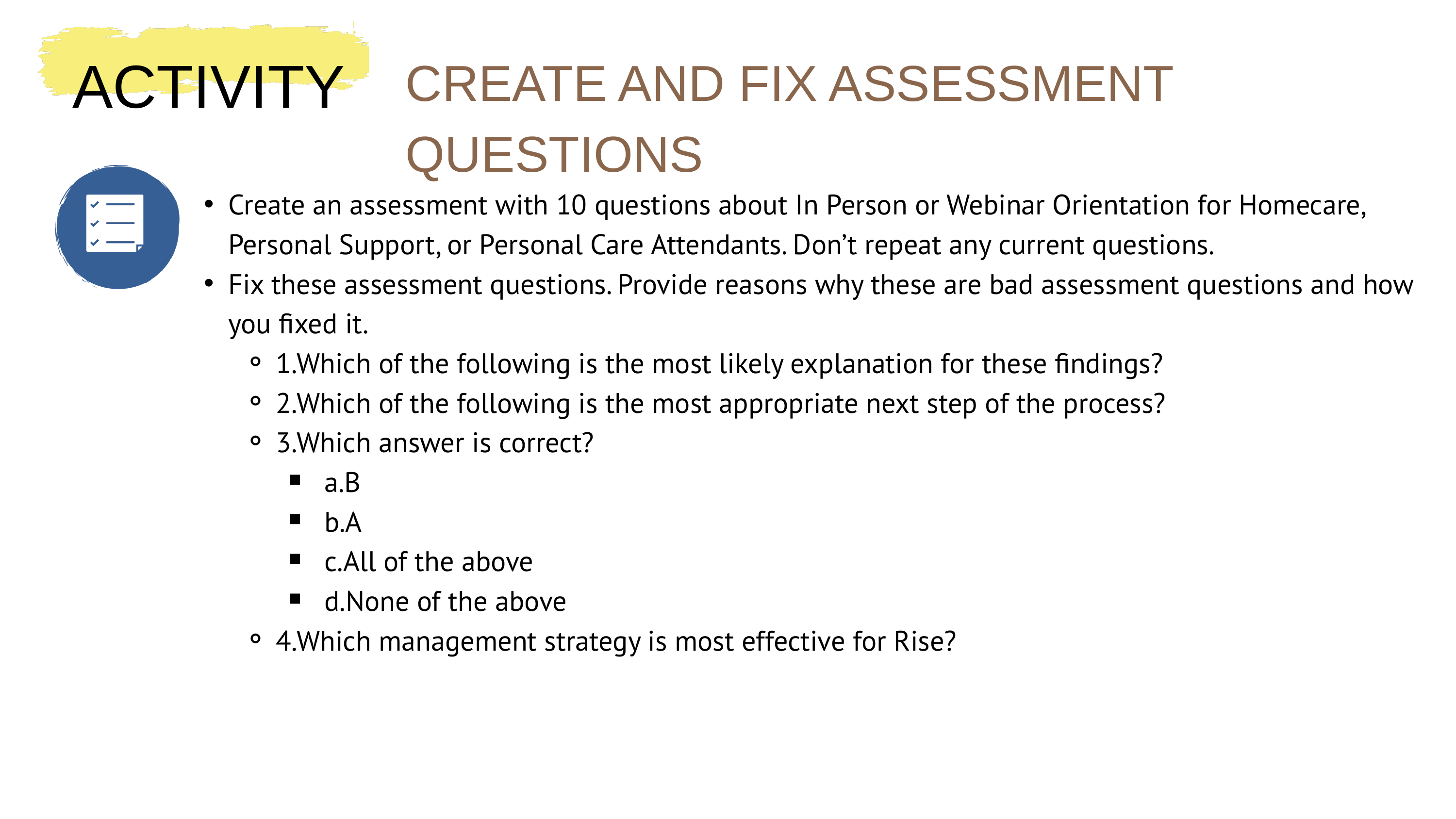

CREATE AND FIX ASSESSMENT QUESTIONS
ACTIVITY

Create an assessment with 10 questions about In Person or Webinar Orientation for Homecare, Personal Support, or Personal Care Attendants. Don’t repeat any current questions.
Fix these assessment questions. Provide reasons why these are bad assessment questions and how you fixed it.
1.Which of the following is the most likely explanation for these findings?
2.Which of the following is the most appropriate next step of the process?
3.Which answer is correct?
a.B
b.A
c.All of the above
d.None of the above
4.Which management strategy is most effective for Rise?